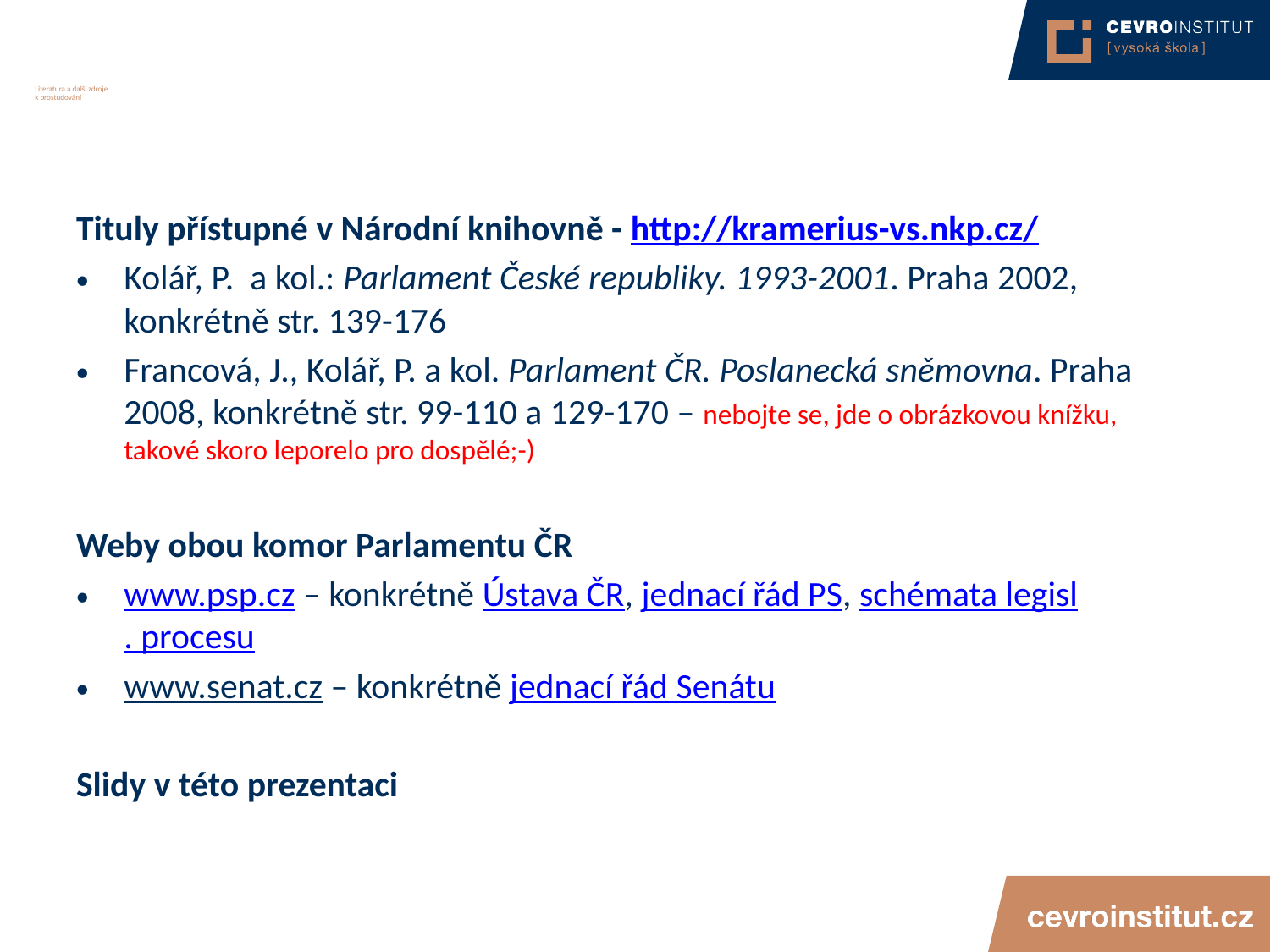

# Literatura a další zdroje k prostudování
Tituly přístupné v Národní knihovně - http://kramerius-vs.nkp.cz/
Kolář, P.  a kol.: Parlament České republiky. 1993-2001. Praha 2002, konkrétně str. 139-176
Francová, J., Kolář, P. a kol. Parlament ČR. Poslanecká sněmovna. Praha 2008, konkrétně str. 99-110 a 129-170 – nebojte se, jde o obrázkovou knížku, takové skoro leporelo pro dospělé;-)

Weby obou komor Parlamentu ČR
www.psp.cz – konkrétně Ústava ČR, jednací řád PS, schémata legisl. procesu
www.senat.cz – konkrétně jednací řád Senátu

Slidy v této prezentaci